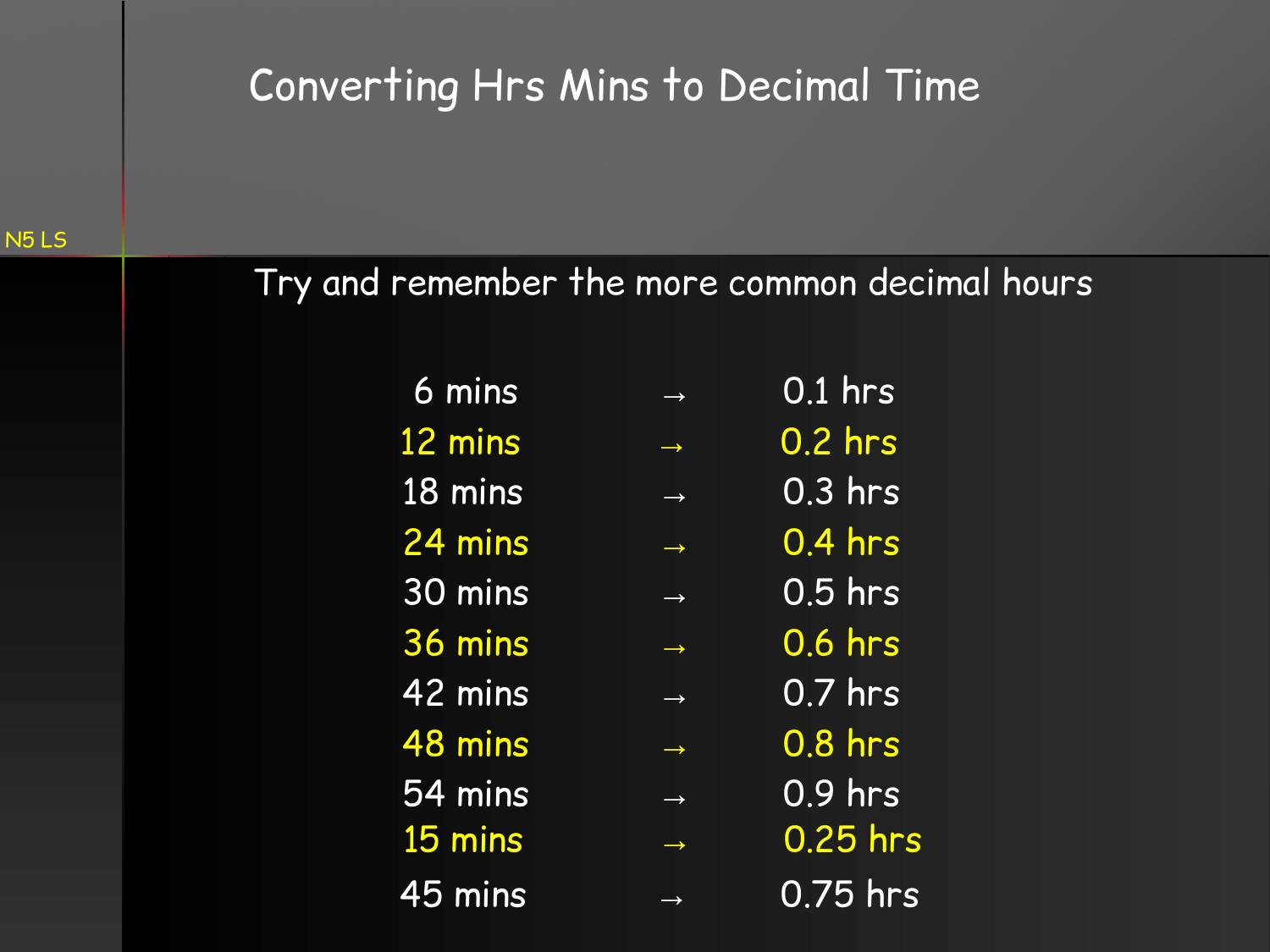

Converting Hrs Mins to Decimal Time
Try and remember the more common decimal hours
 6 mins 		→	0.1 hrs
12 mins 	→	0.2 hrs
18 mins 	→	0.3 hrs
24 mins 	→	0.4 hrs
30 mins 	→	0.5 hrs
36 mins 	→	0.6 hrs
42 mins 	→	0.7 hrs
48 mins 	→	0.8 hrs
54 mins 	→	0.9 hrs
15 mins 	→	0.25 hrs
45 mins 	→	0.75 hrs